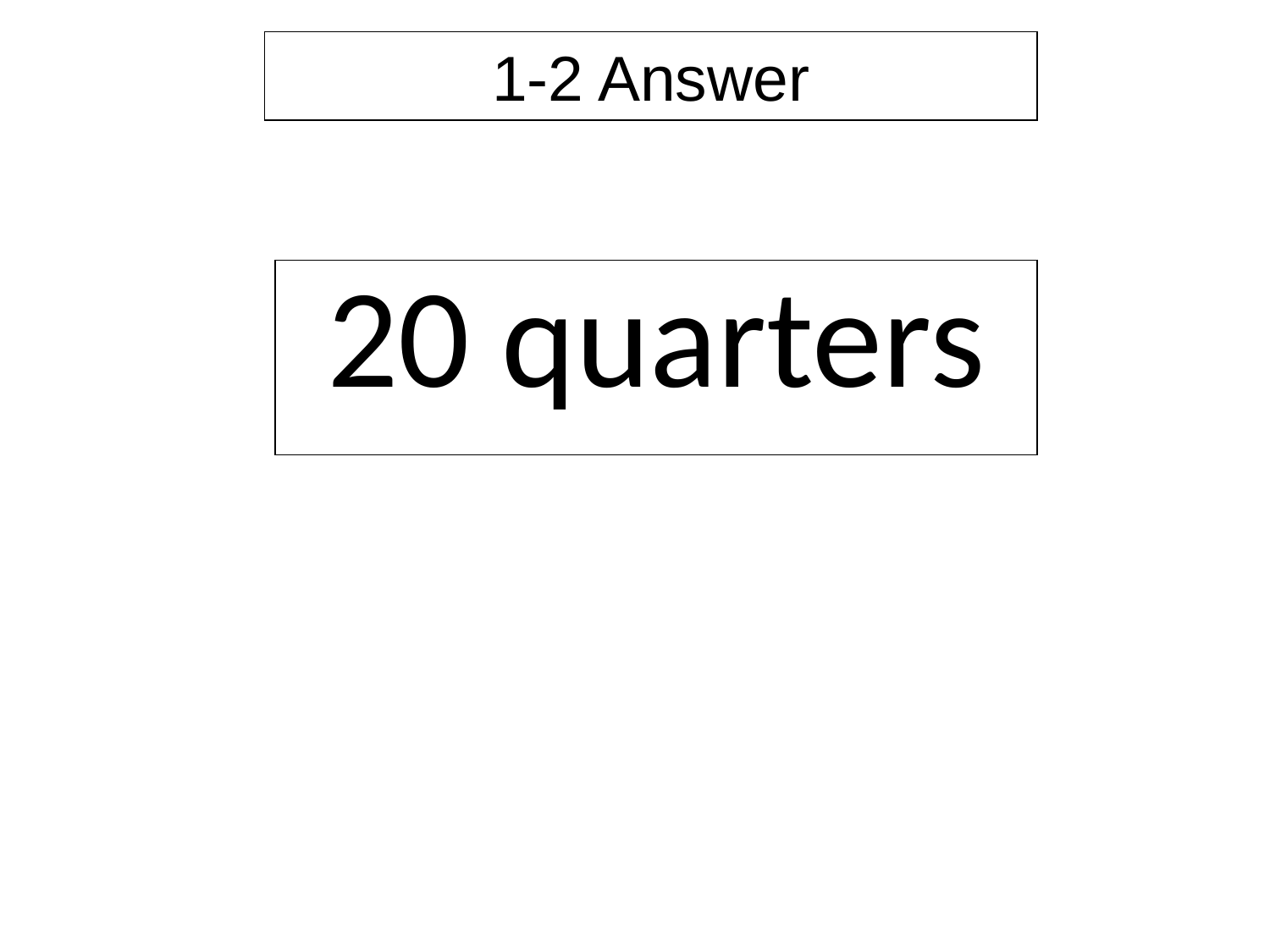

1-2 Answer
| 20 quarters |
| --- |